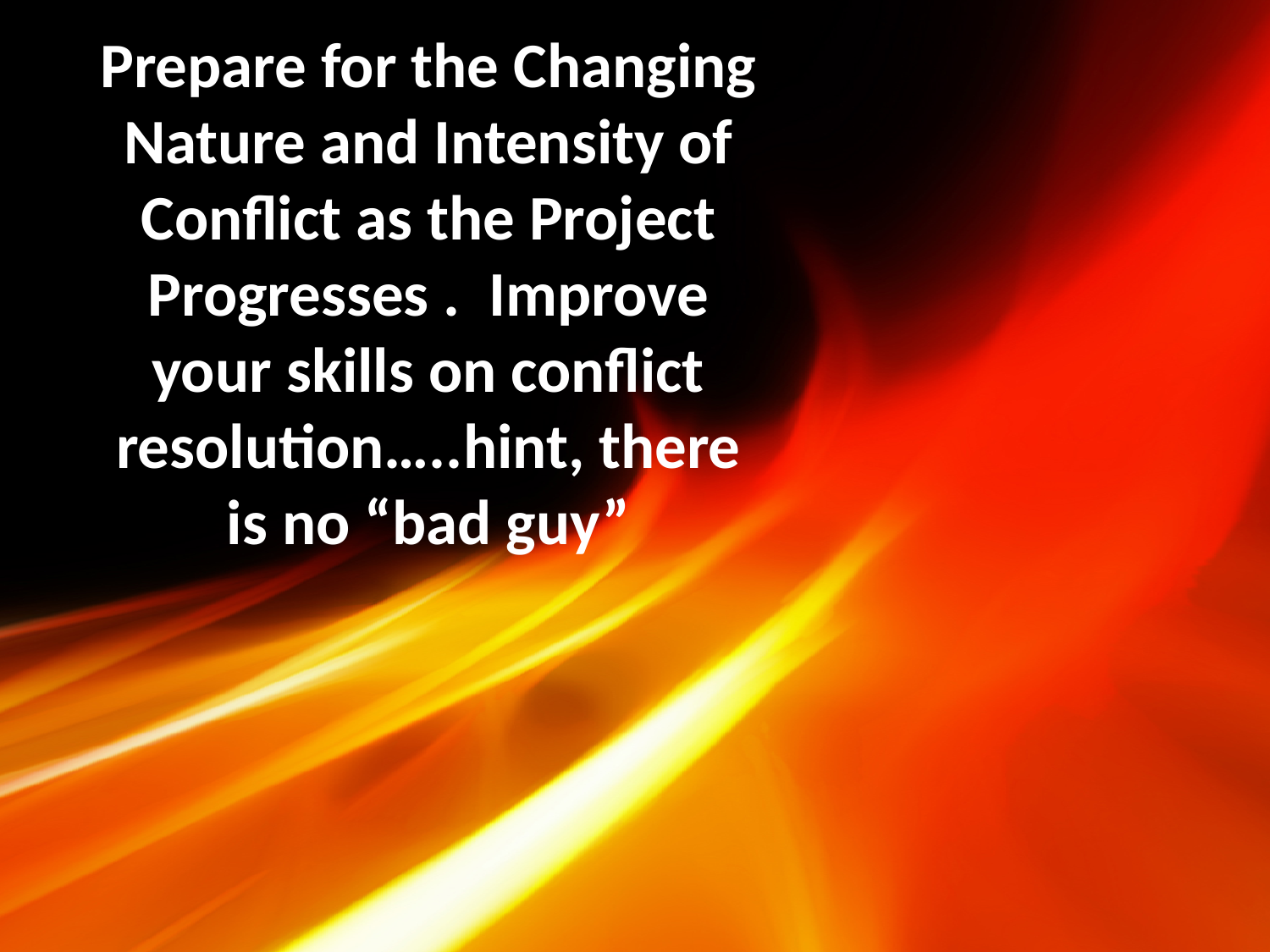

# Prepare for the Changing Nature and Intensity of Conflict as the Project Progresses .  Improve your skills on conflict resolution…..hint, there is no “bad guy”